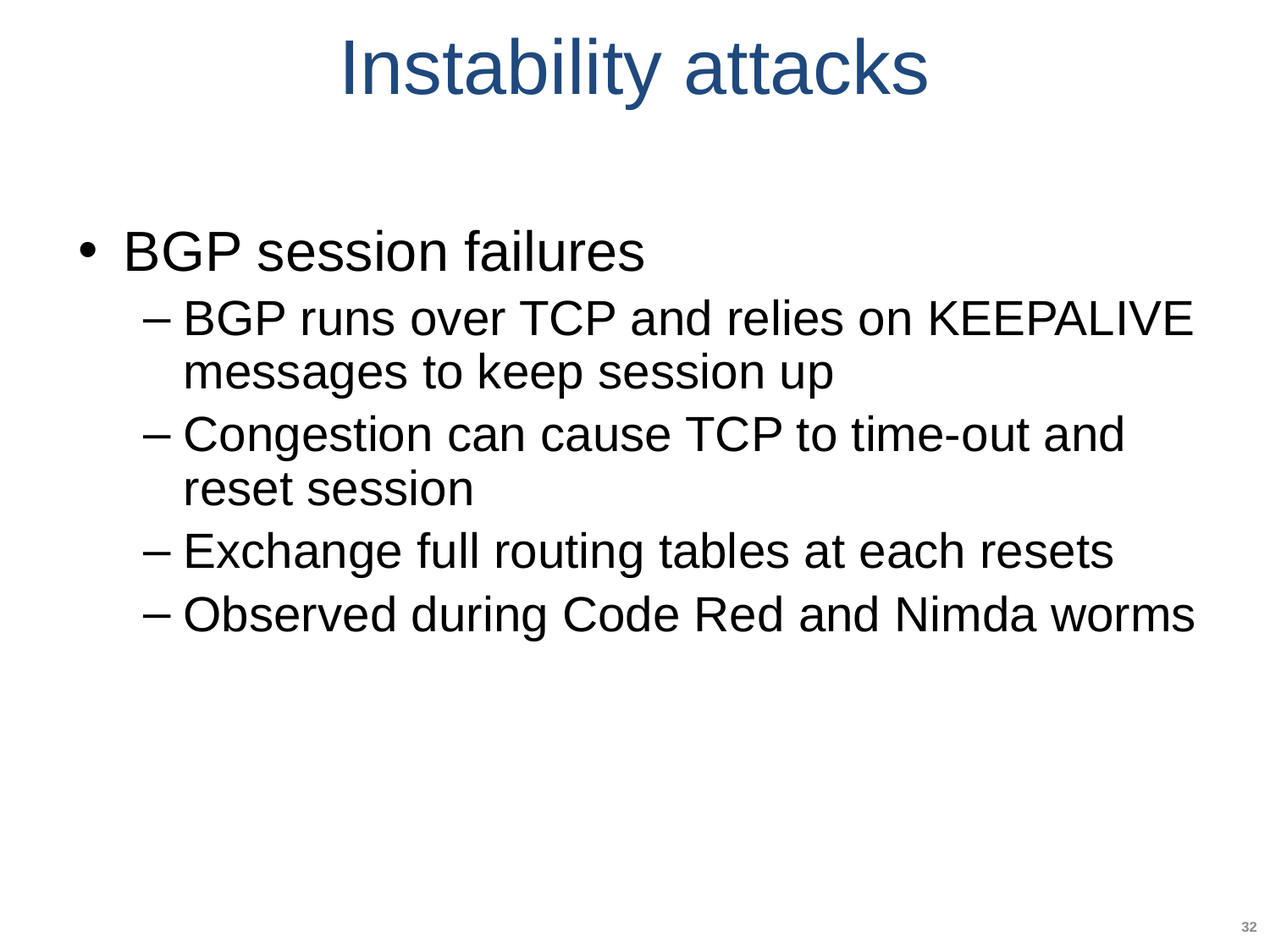

# Instability attacks
BGP session failures
BGP runs over TCP and relies on KEEPALIVE messages to keep session up
Congestion can cause TCP to time-out and reset session
Exchange full routing tables at each resets
Observed during Code Red and Nimda worms
32